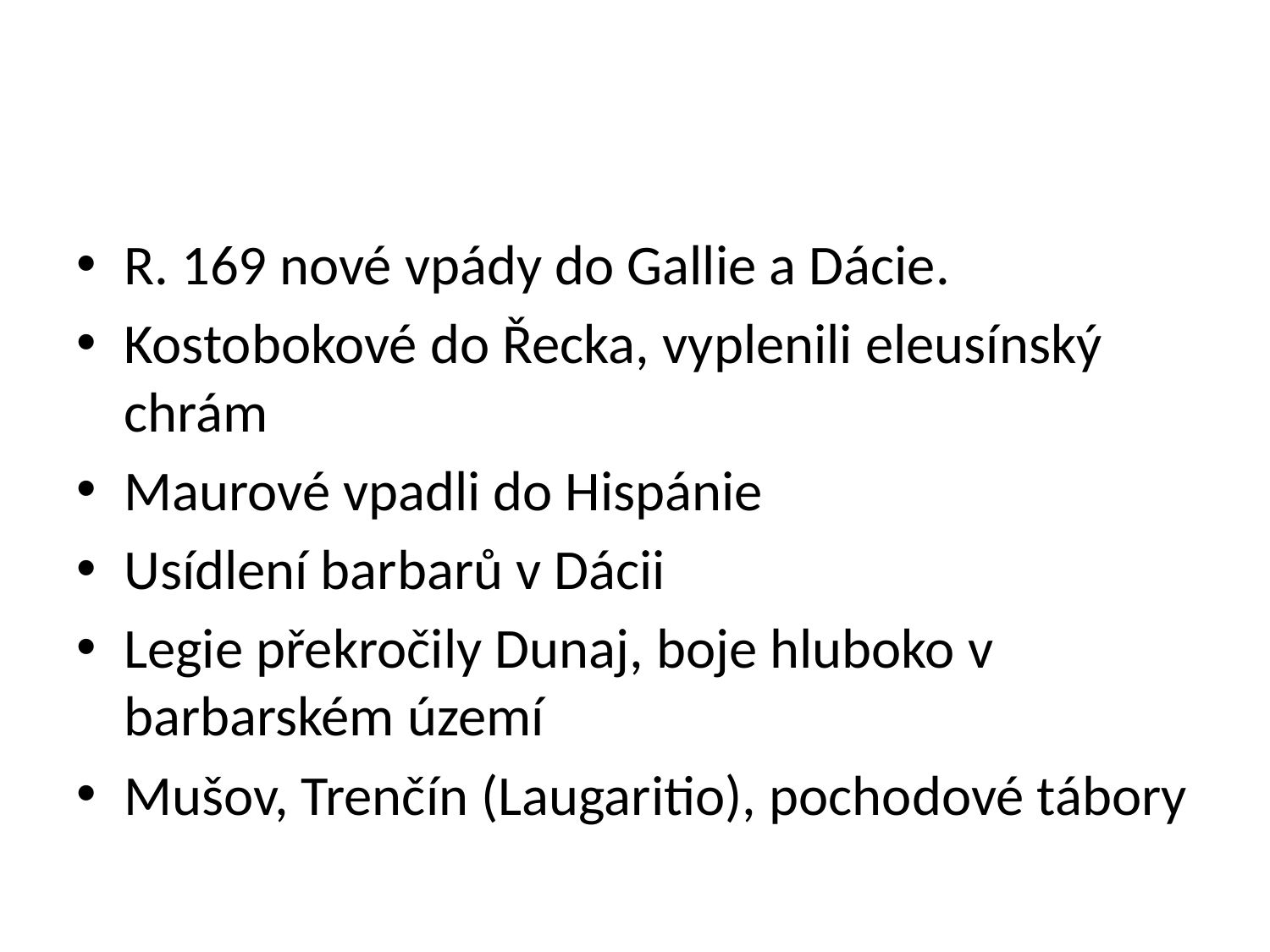

#
R. 169 nové vpády do Gallie a Dácie.
Kostobokové do Řecka, vyplenili eleusínský chrám
Maurové vpadli do Hispánie
Usídlení barbarů v Dácii
Legie překročily Dunaj, boje hluboko v barbarském území
Mušov, Trenčín (Laugaritio), pochodové tábory